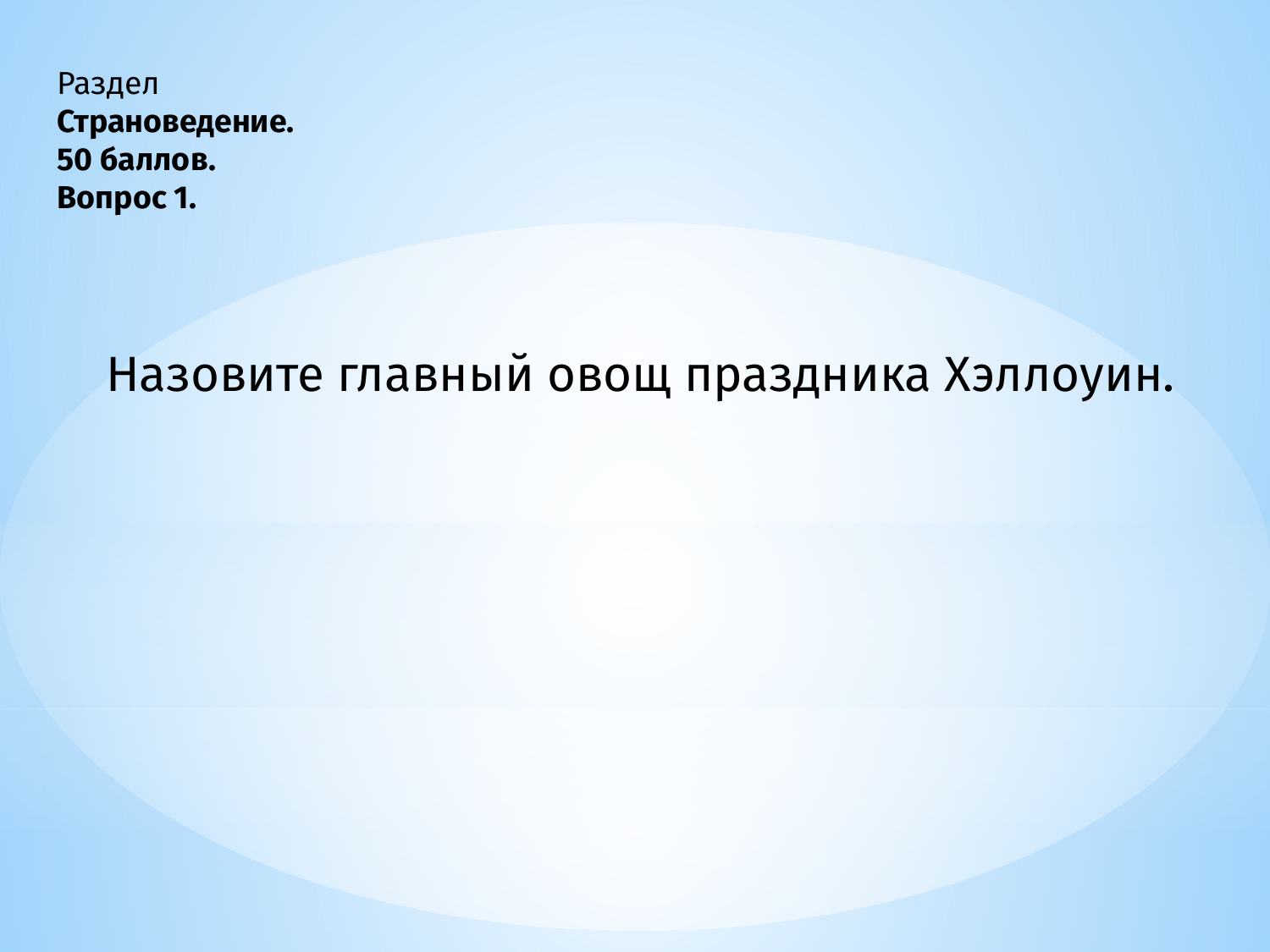

Раздел
Страноведение.
50 баллов.
Вопрос 1.
 Назовите главный овощ праздника Хэллоуин.